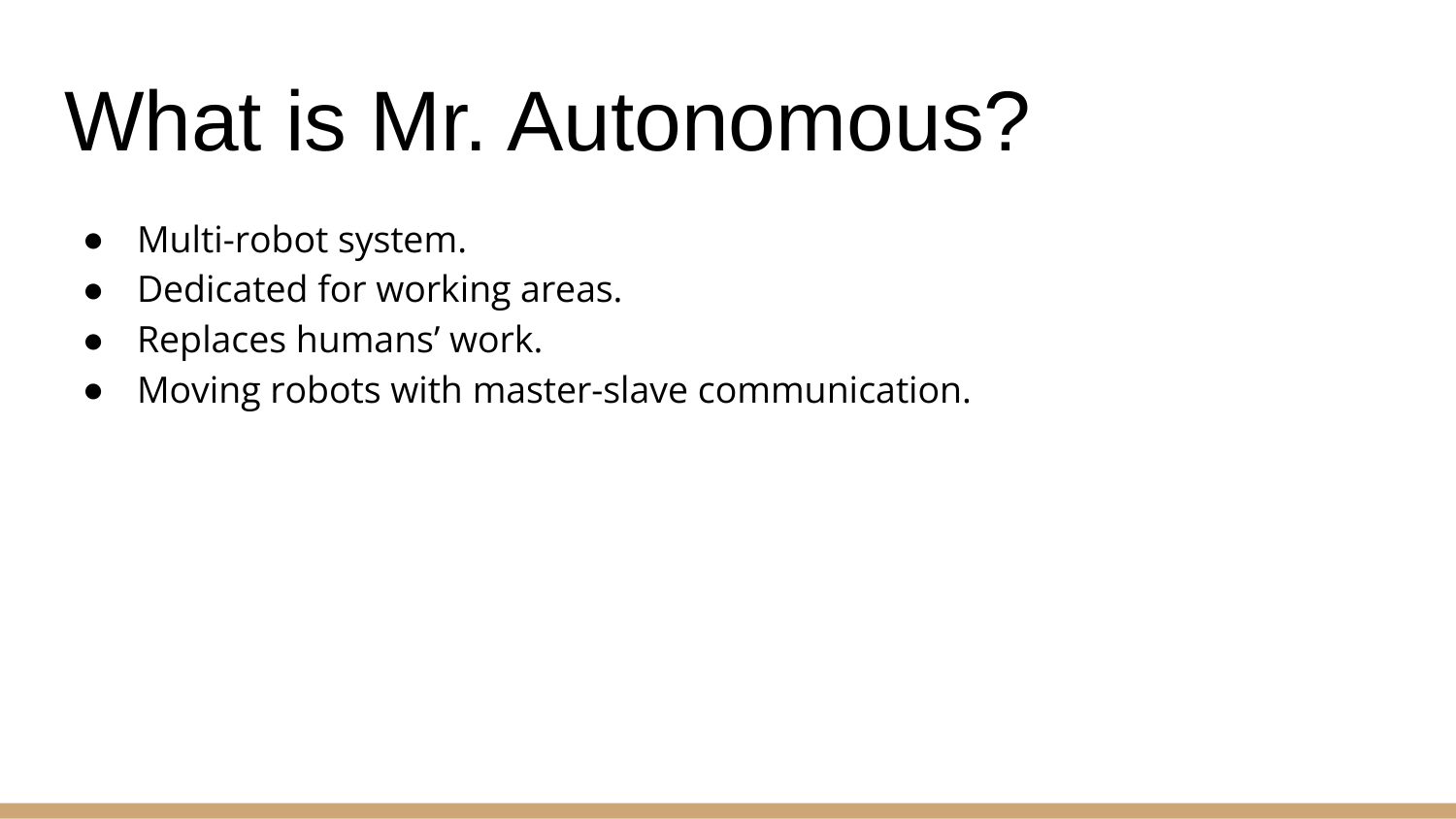

# What is Mr. Autonomous?
Multi-robot system.
Dedicated for working areas.
Replaces humans’ work.
Moving robots with master-slave communication.